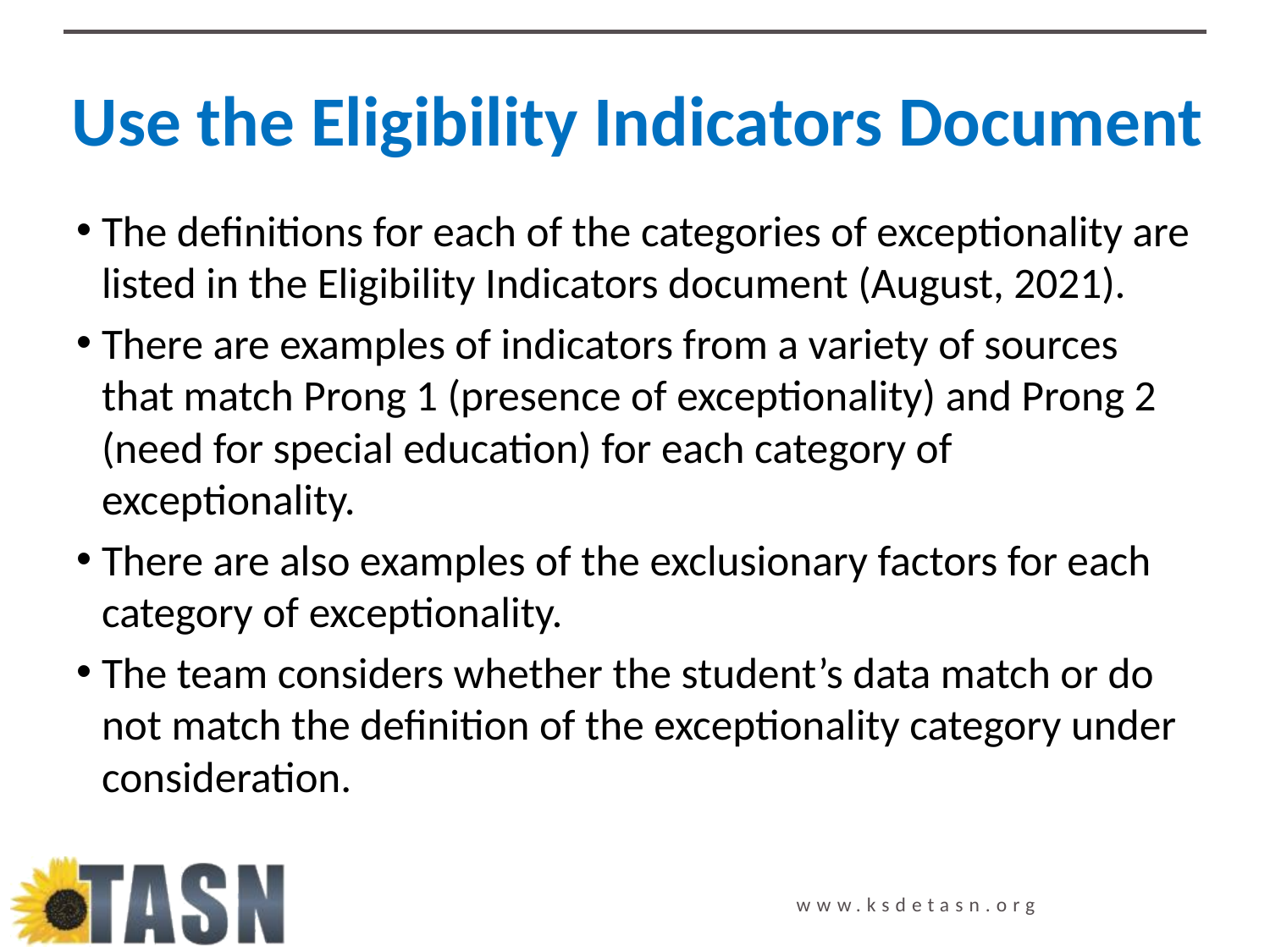

# Use the Eligibility Indicators Document
The definitions for each of the categories of exceptionality are listed in the Eligibility Indicators document (August, 2021).
There are examples of indicators from a variety of sources that match Prong 1 (presence of exceptionality) and Prong 2 (need for special education) for each category of exceptionality.
There are also examples of the exclusionary factors for each category of exceptionality.
The team considers whether the student’s data match or do not match the definition of the exceptionality category under consideration.